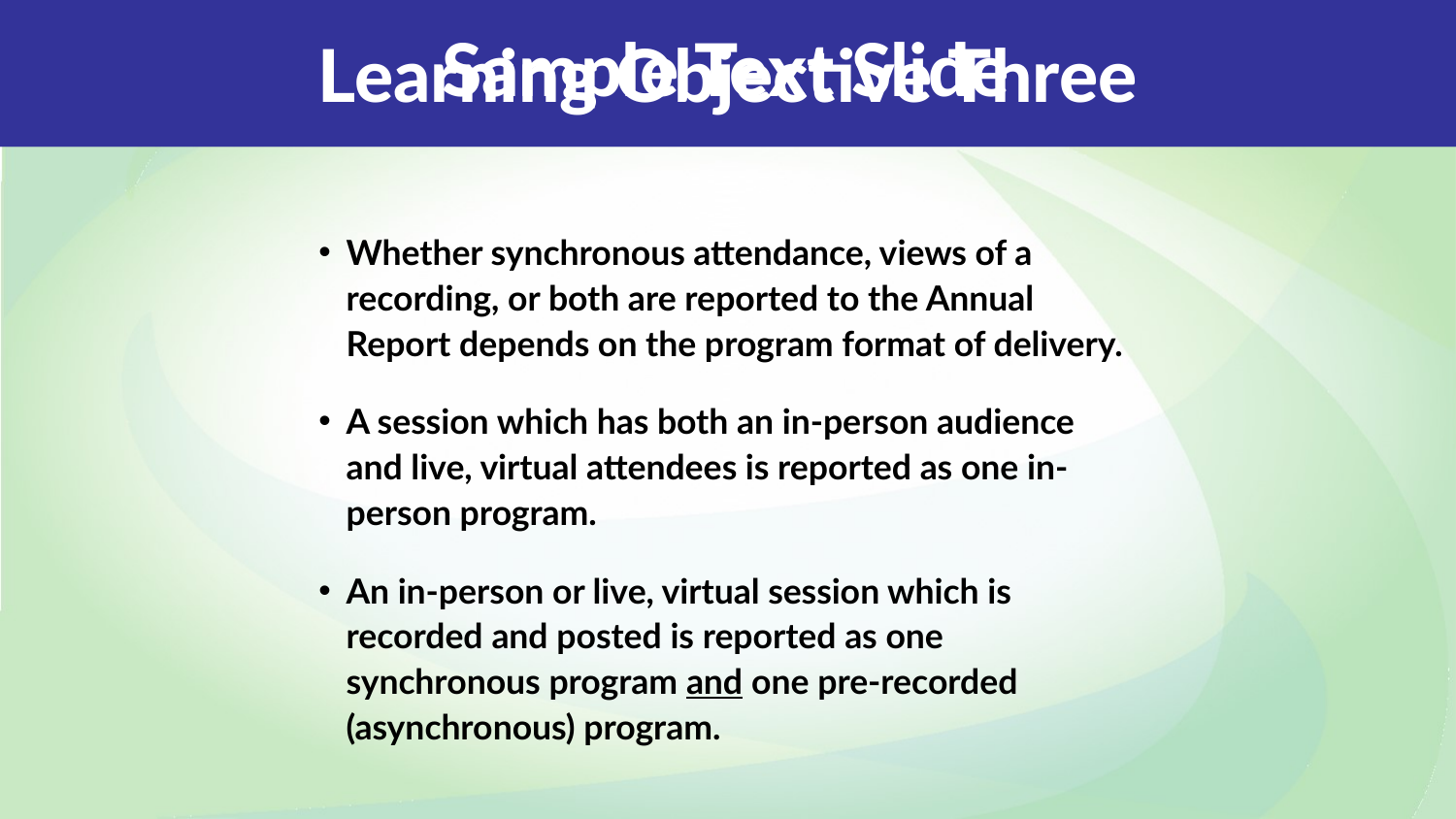

Sample Text Slide
Learning Objective Three
Whether synchronous attendance, views of a recording, or both are reported to the Annual Report depends on the program format of delivery.
A session which has both an in-person audience and live, virtual attendees is reported as one in-person program.
An in-person or live, virtual session which is recorded and posted is reported as one synchronous program and one pre-recorded (asynchronous) program.